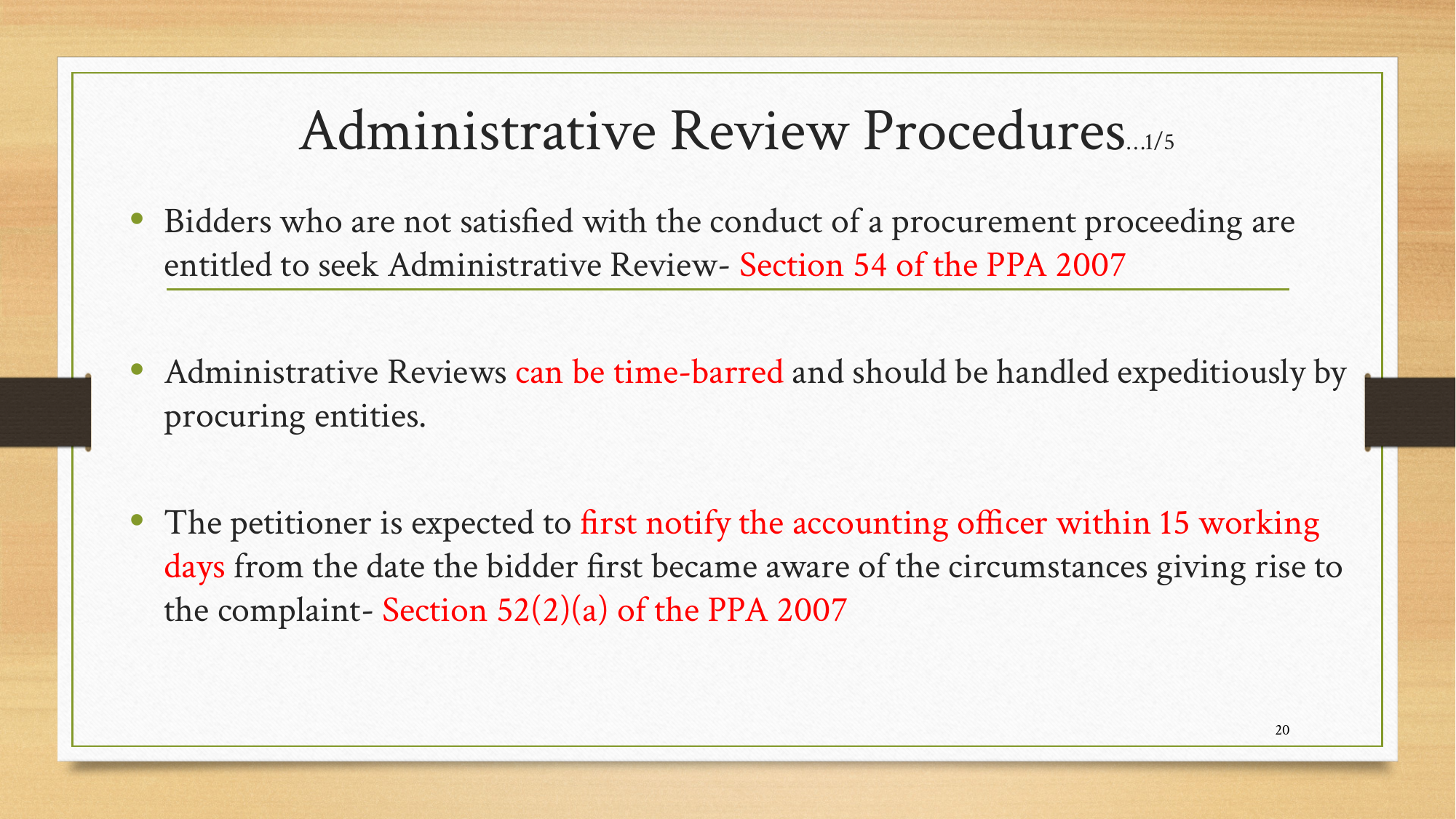

# Administrative Review Procedures…1/5
Bidders who are not satisfied with the conduct of a procurement proceeding are entitled to seek Administrative Review- Section 54 of the PPA 2007

Administrative Reviews can be time-barred and should be handled expeditiously by procuring entities.

The petitioner is expected to first notify the accounting officer within 15 working days from the date the bidder first became aware of the circumstances giving rise to the complaint- Section 52(2)(a) of the PPA 2007
20